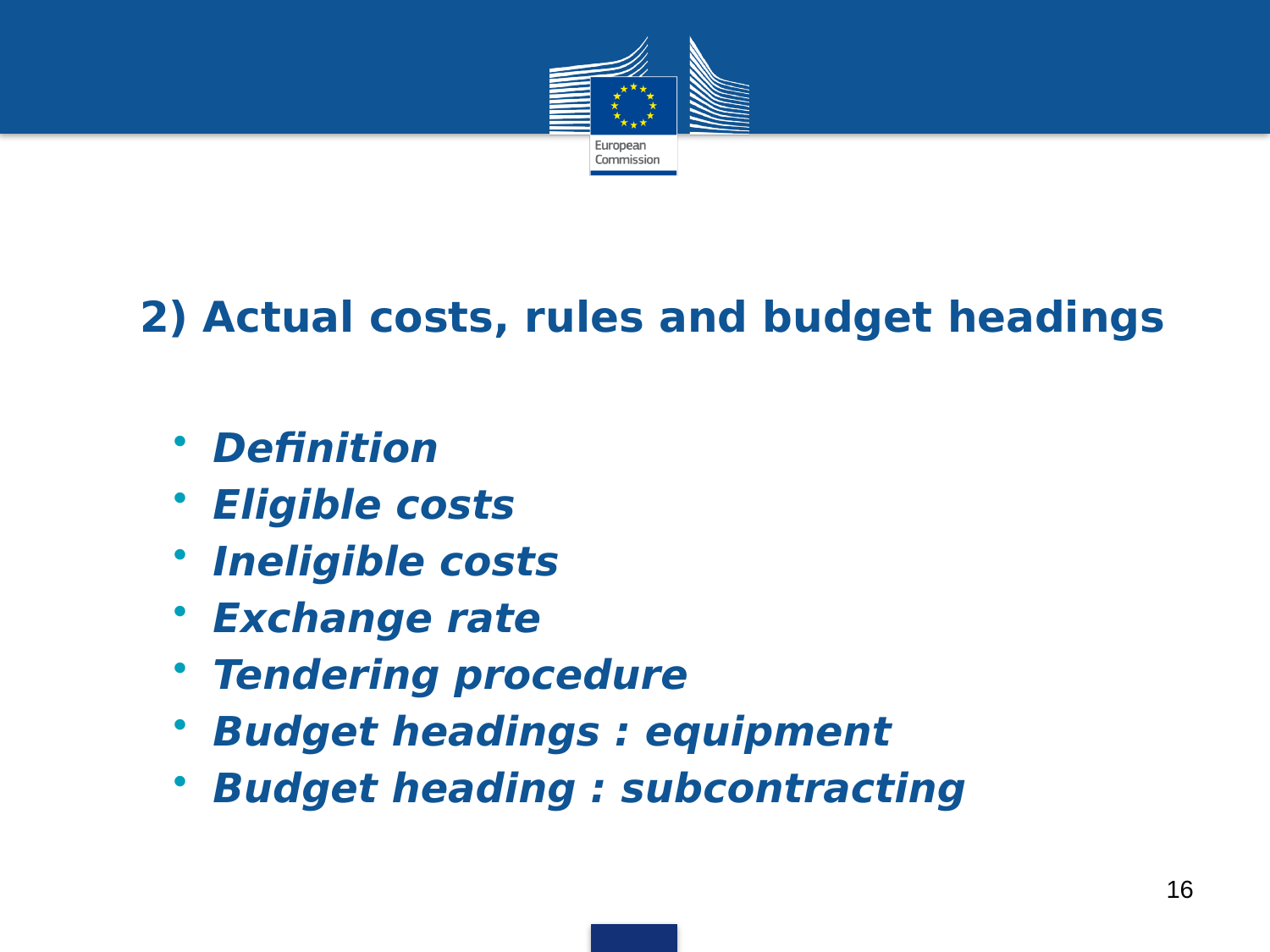

2) Actual costs, rules and budget headings

Definition
Eligible costs
Ineligible costs
Exchange rate
Tendering procedure
Budget headings : equipment
Budget heading : subcontracting

16